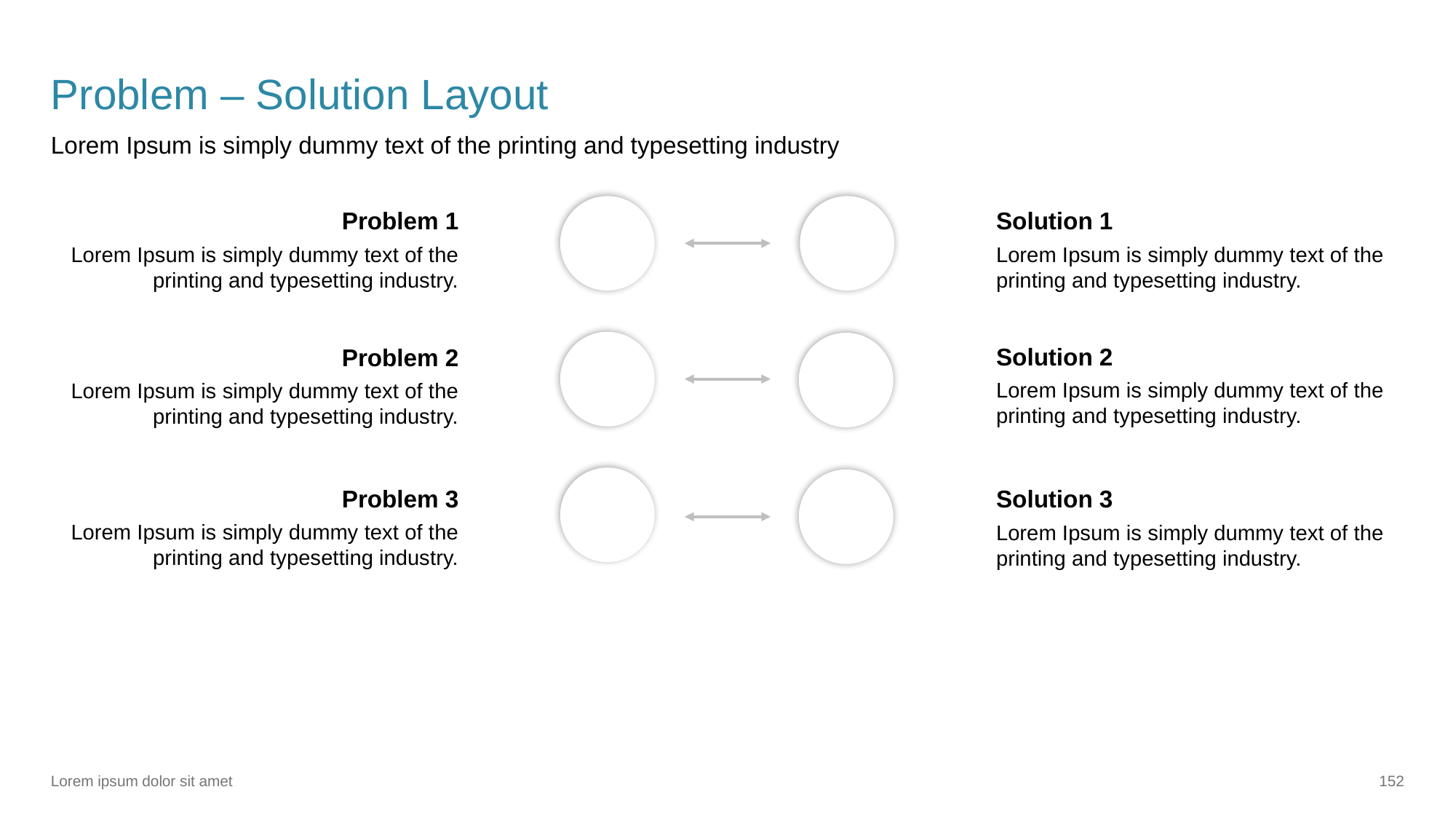

# Problem – Solution Layout
Lorem Ipsum is simply dummy text of the printing and typesetting industry
Problem 1
Solution 1

Lorem Ipsum is simply dummy text of the printing and typesetting industry.
Lorem Ipsum is simply dummy text of the printing and typesetting industry.
Solution 2
Problem 2

Lorem Ipsum is simply dummy text of the printing and typesetting industry.
Lorem Ipsum is simply dummy text of the printing and typesetting industry.

Problem 3
Solution 3

Lorem Ipsum is simply dummy text of the printing and typesetting industry.
Lorem Ipsum is simply dummy text of the printing and typesetting industry.
Lorem ipsum dolor sit amet
152